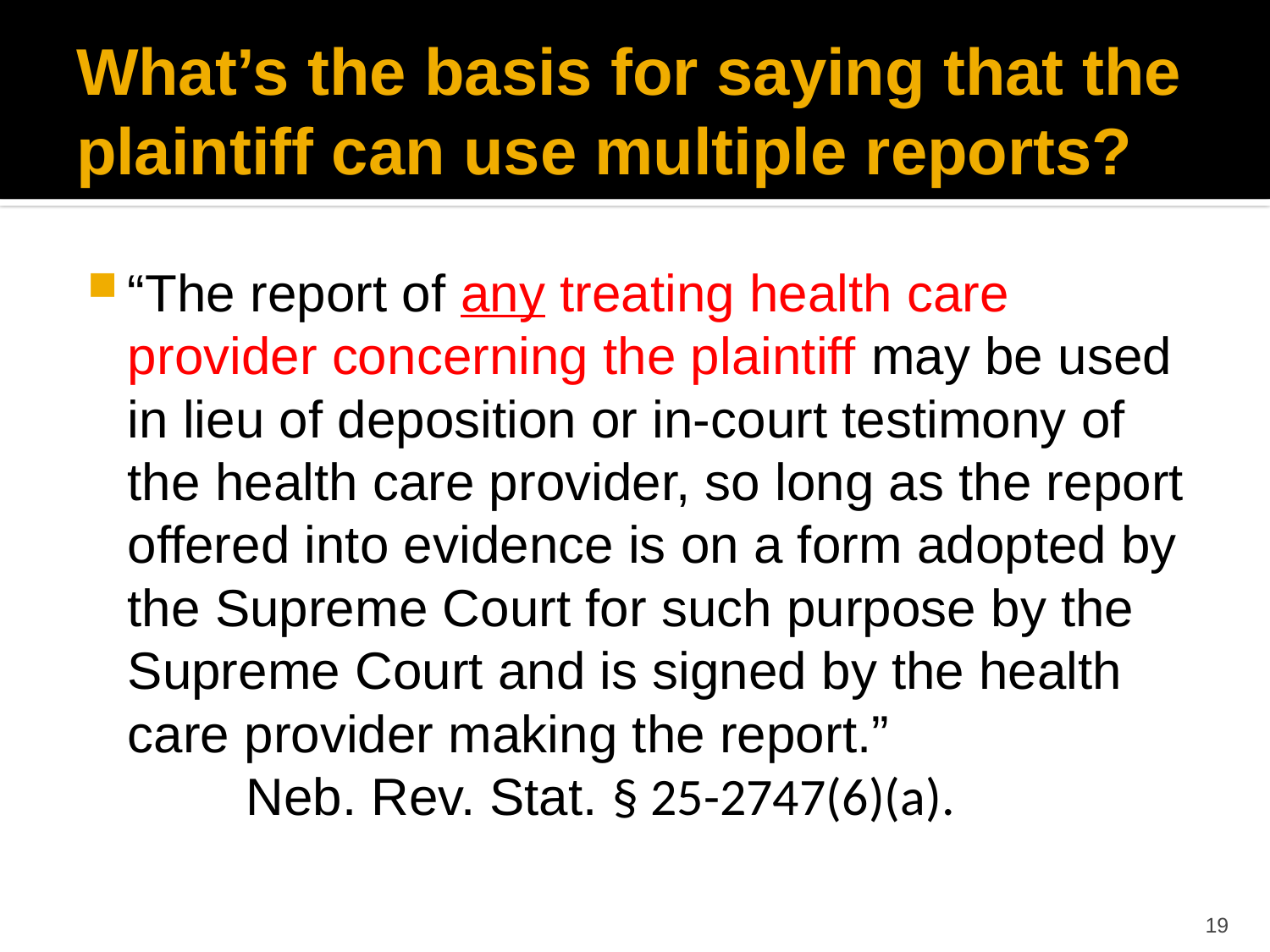

# What’s the basis for saying that the plaintiff can use multiple reports?
“The report of any treating health care provider concerning the plaintiff may be used in lieu of deposition or in-court testimony of the health care provider, so long as the report offered into evidence is on a form adopted by the Supreme Court for such purpose by the Supreme Court and is signed by the health care provider making the report.”
	Neb. Rev. Stat. § 25-2747(6)(a).
19